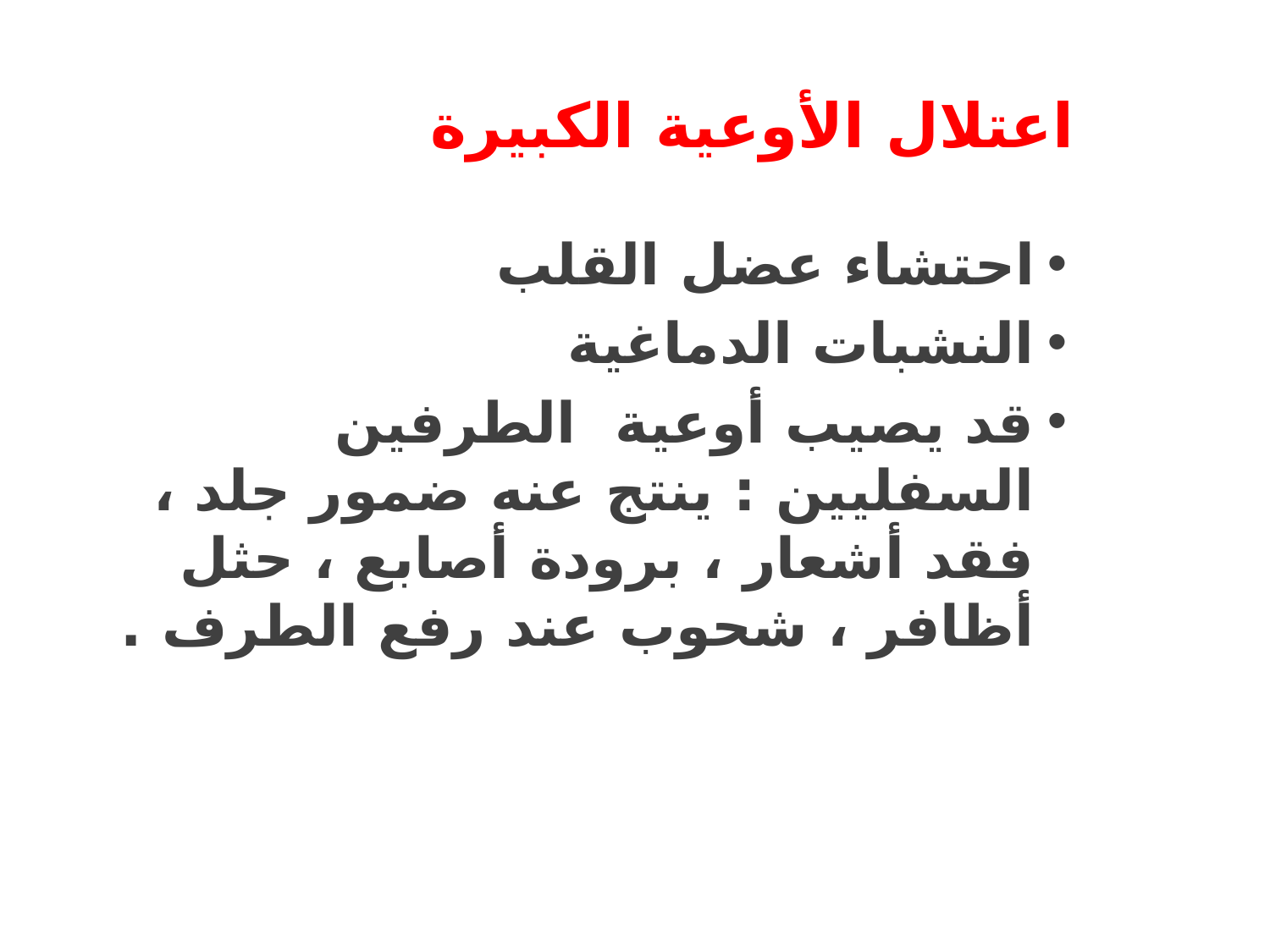

# اعتلال الأوعية الكبيرة  الكبيرة
احتشاء عضل القلب
النشبات الدماغية
قد يصيب أوعية  الطرفين السفليين : ينتج عنه ضمور جلد ، فقد أشعار ، برودة أصابع ، حثل أظافر ، شحوب عند رفع الطرف .